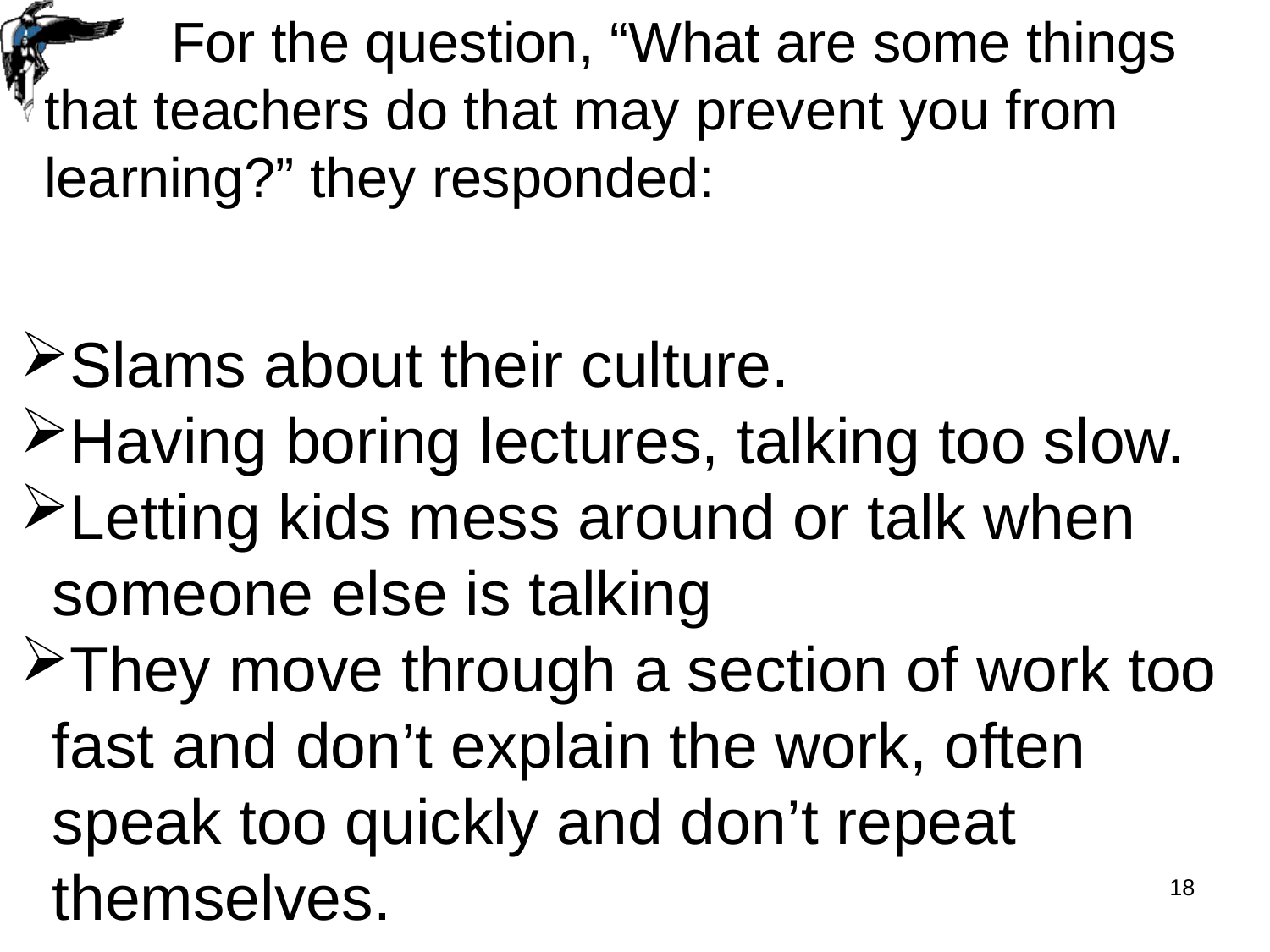

For the question, “What are some things that teachers do that may prevent you from learning?” they responded:
Slams about their culture.
Having boring lectures, talking too slow.
Letting kids mess around or talk when someone else is talking
They move through a section of work too fast and don’t explain the work, often speak too quickly and don’t repeat themselves.
18